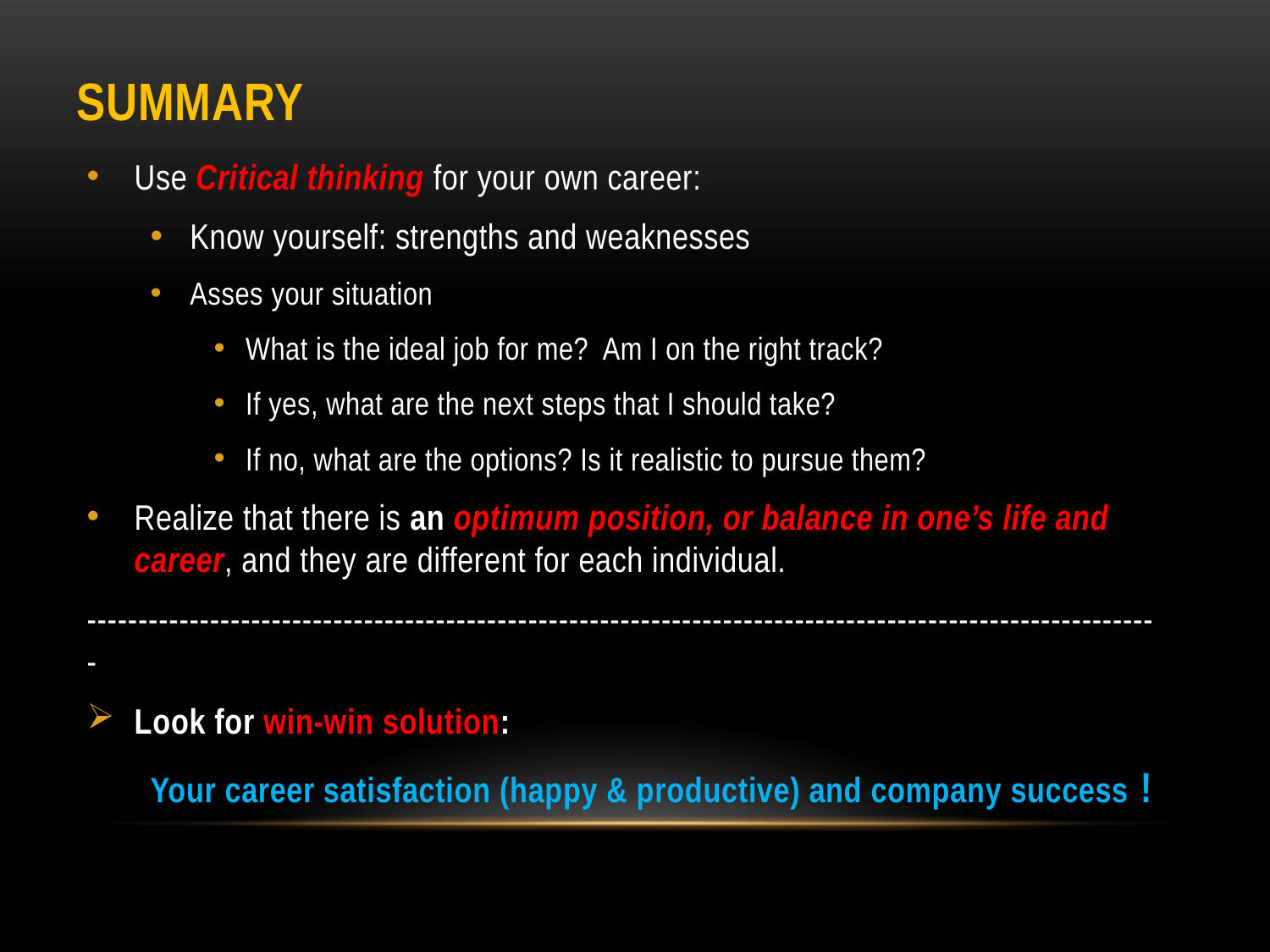

# Summary
Use Critical thinking for your own career:
Know yourself: strengths and weaknesses
Asses your situation
What is the ideal job for me?  Am I on the right track?
If yes, what are the next steps that I should take?
If no, what are the options? Is it realistic to pursue them?
Realize that there is an optimum position, or balance in one’s life and career, and they are different for each individual.
---------------------------------------------------------------------------------------------------------
Look for win-win solution:
Your career satisfaction (happy & productive) and company success !